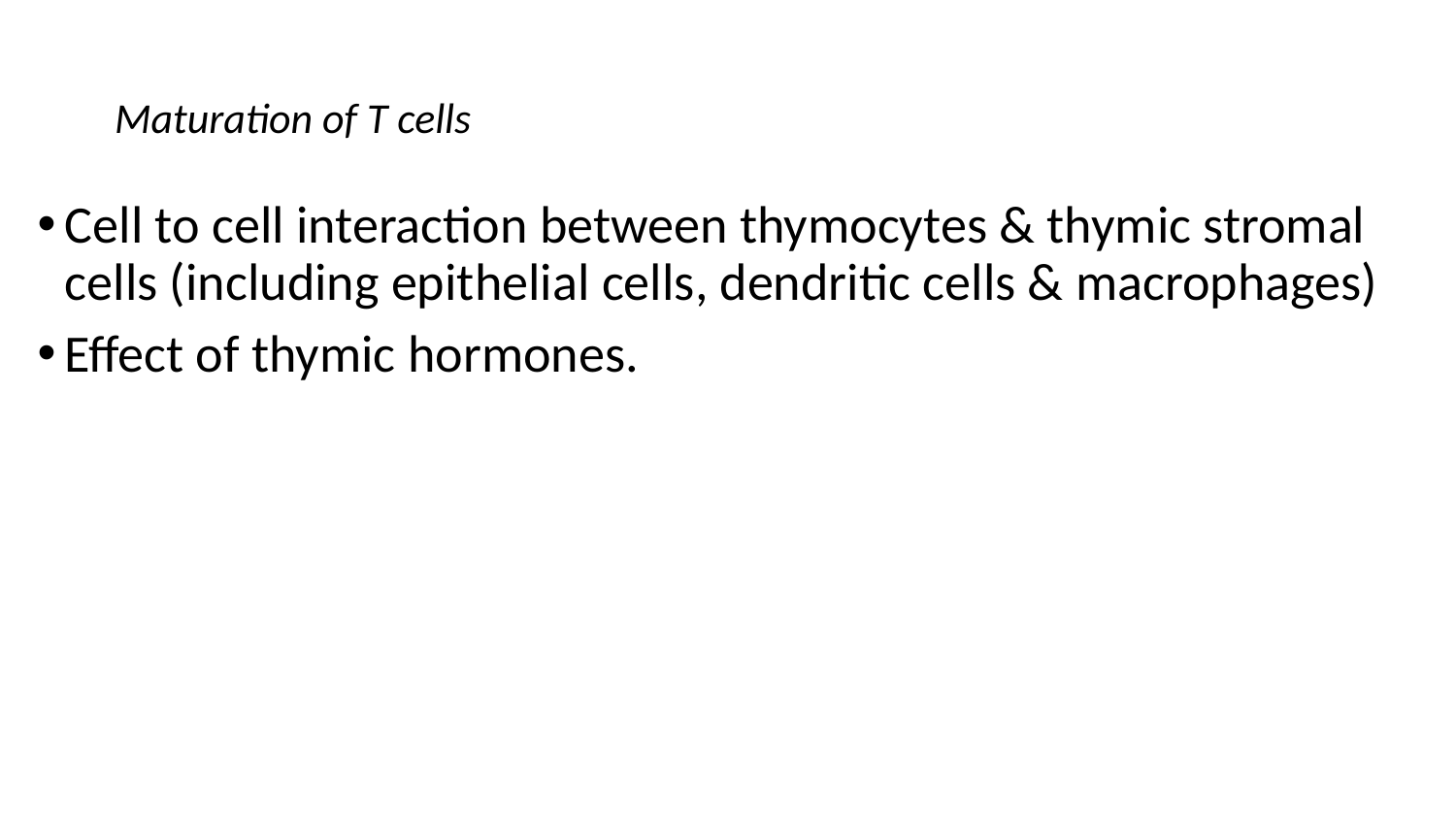

# Maturation of T cells
Cell to cell interaction between thymocytes & thymic stromal cells (including epithelial cells, dendritic cells & macrophages)
Effect of thymic hormones.